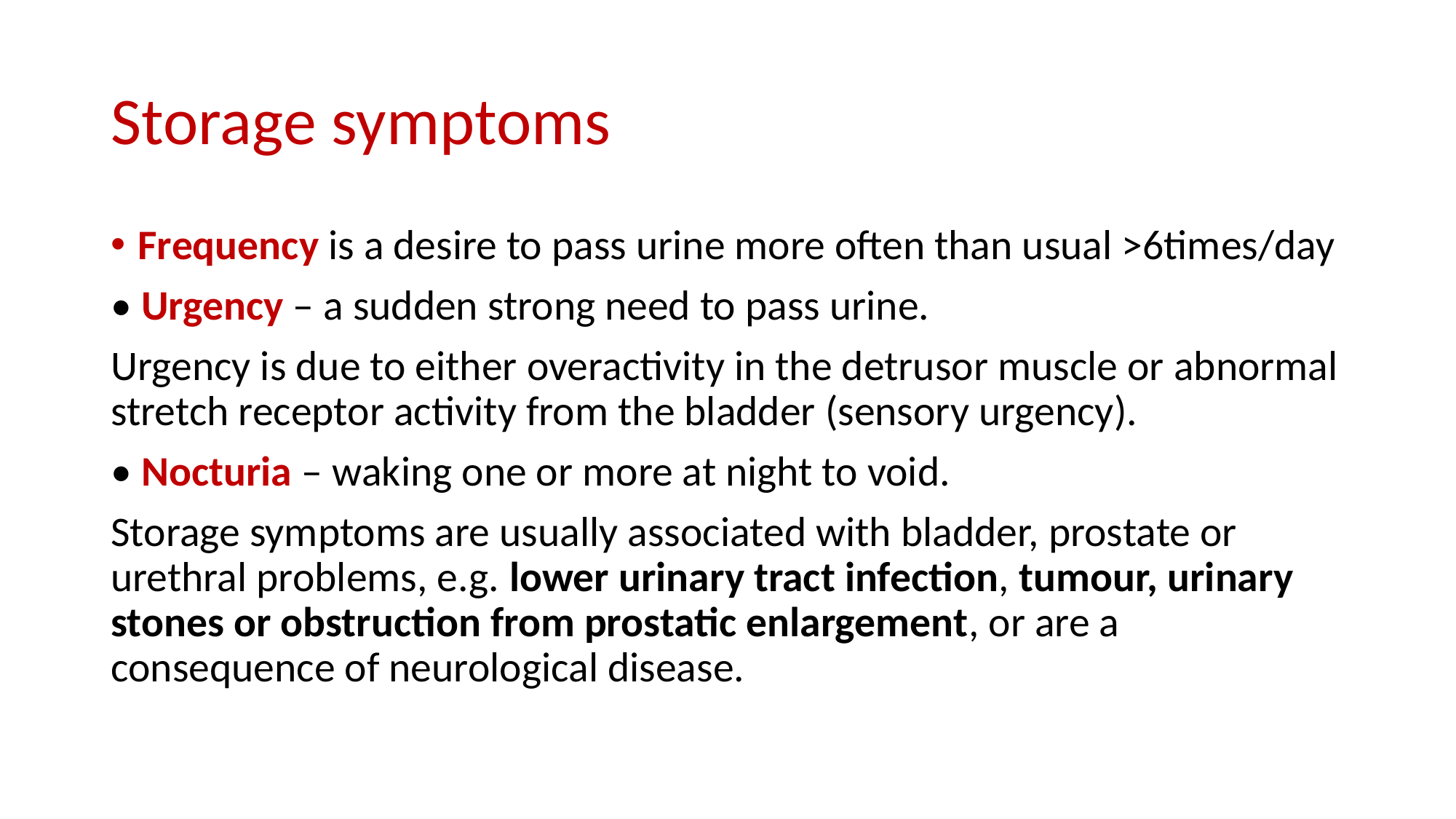

# Storage symptoms
Frequency is a desire to pass urine more often than usual >6times/day
• Urgency – a sudden strong need to pass urine.
Urgency is due to either overactivity in the detrusor muscle or abnormal stretch receptor activity from the bladder (sensory urgency).
• Nocturia – waking one or more at night to void.
Storage symptoms are usually associated with bladder, prostate or urethral problems, e.g. lower urinary tract infection, tumour, urinary stones or obstruction from prostatic enlargement, or are a consequence of neurological disease.